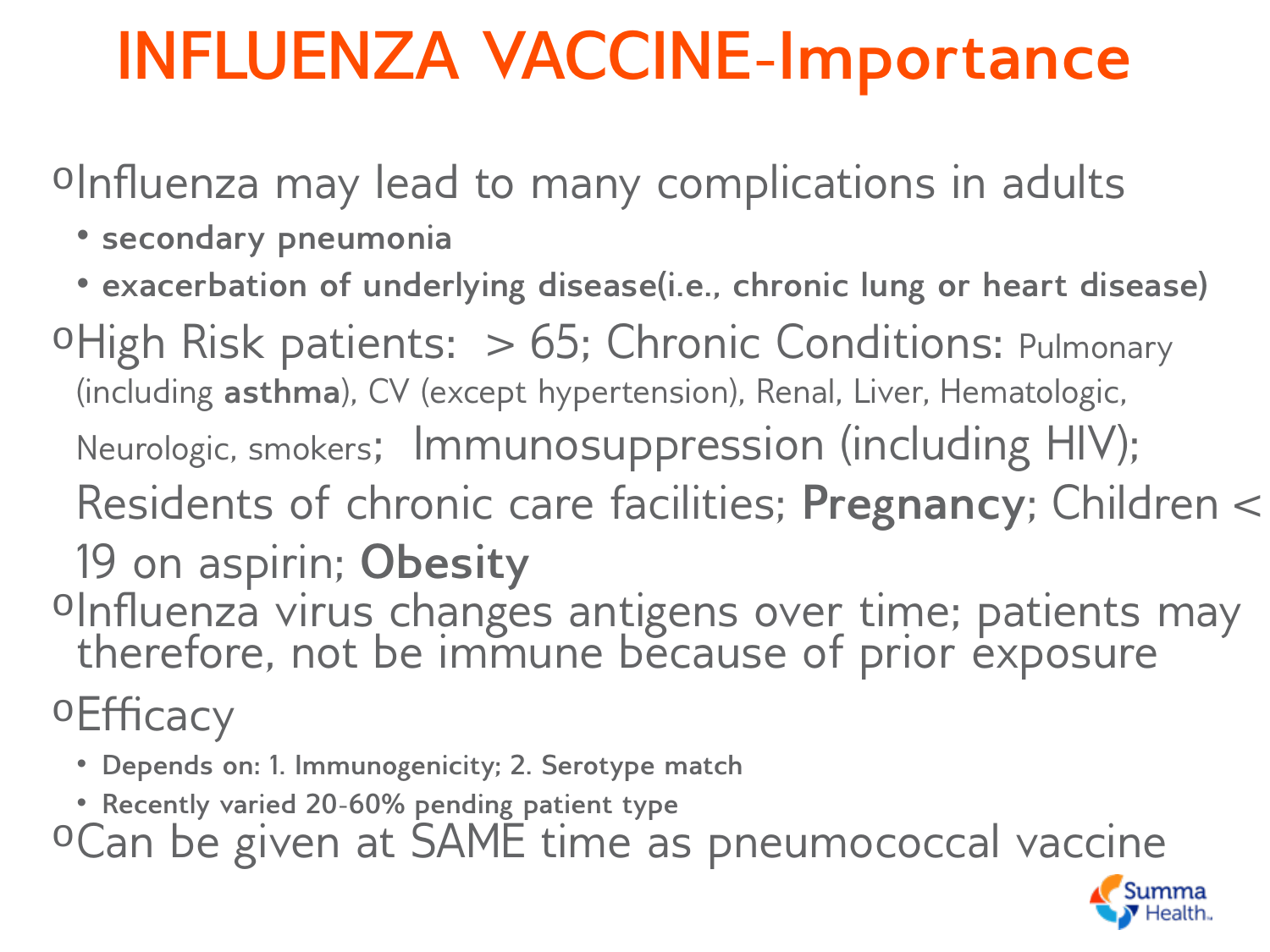

# INFLUENZA VACCINE-Importance

Influenza may lead to many complications in adults
secondary pneumonia
exacerbation of underlying disease(i.e., chronic lung or heart disease)
High Risk patients:  > 65; Chronic Conditions: Pulmonary (including asthma), CV (except hypertension), Renal, Liver, Hematologic, Neurologic, smokers;  Immunosuppression (including HIV); Residents of chronic care facilities; Pregnancy; Children < 19 on aspirin; Obesity
Influenza virus changes antigens over time; patients may therefore, not be immune because of prior exposure
Efficacy
Depends on: 1. Immunogenicity; 2. Serotype match
Recently varied 20-60% pending patient type
Can be given at SAME time as pneumococcal vaccine